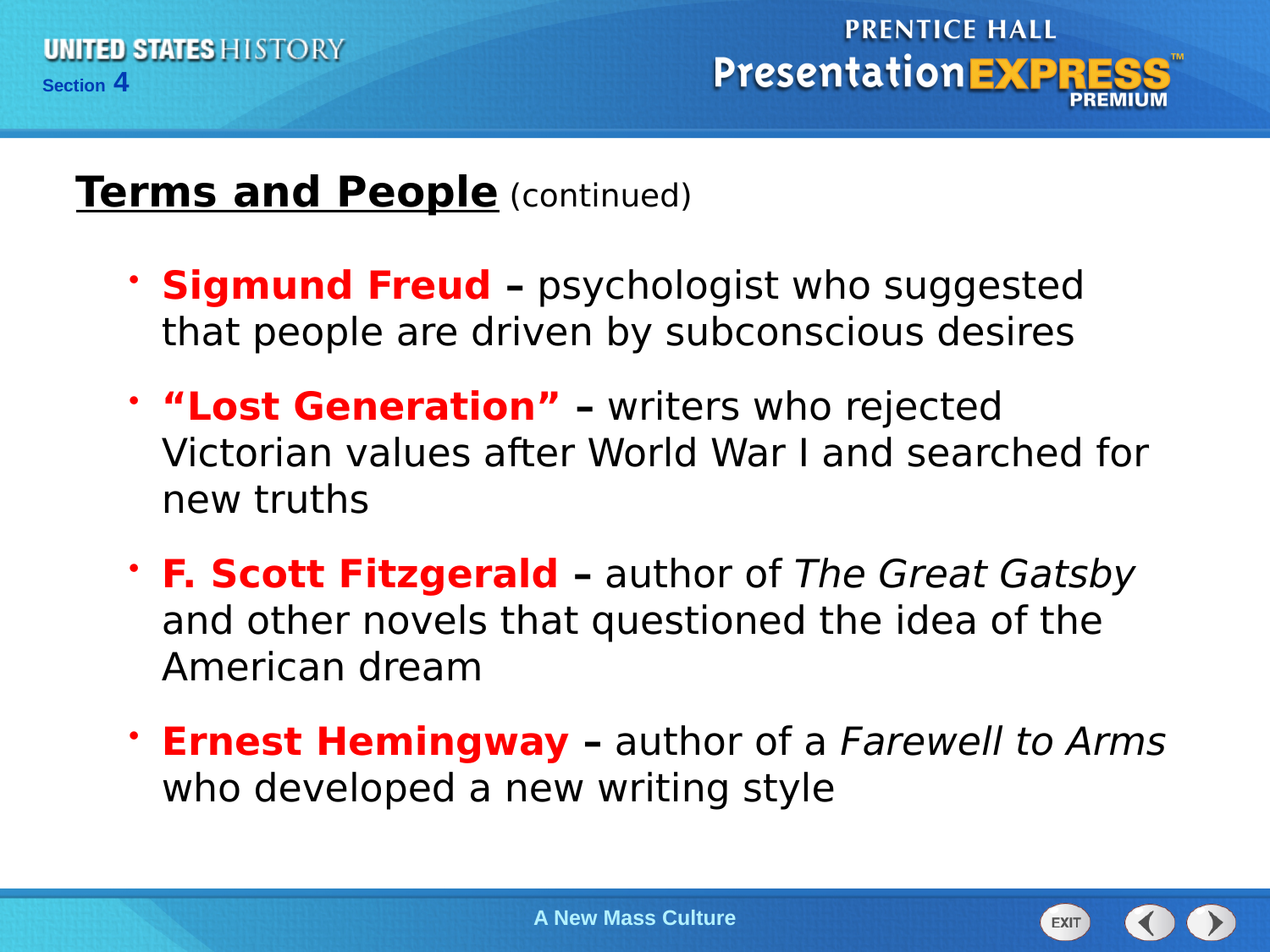

Terms and People (continued)
Sigmund Freud – psychologist who suggested that people are driven by subconscious desires
“Lost Generation” – writers who rejected Victorian values after World War I and searched for new truths
F. Scott Fitzgerald – author of The Great Gatsby and other novels that questioned the idea of the American dream
Ernest Hemingway – author of a Farewell to Arms who developed a new writing style